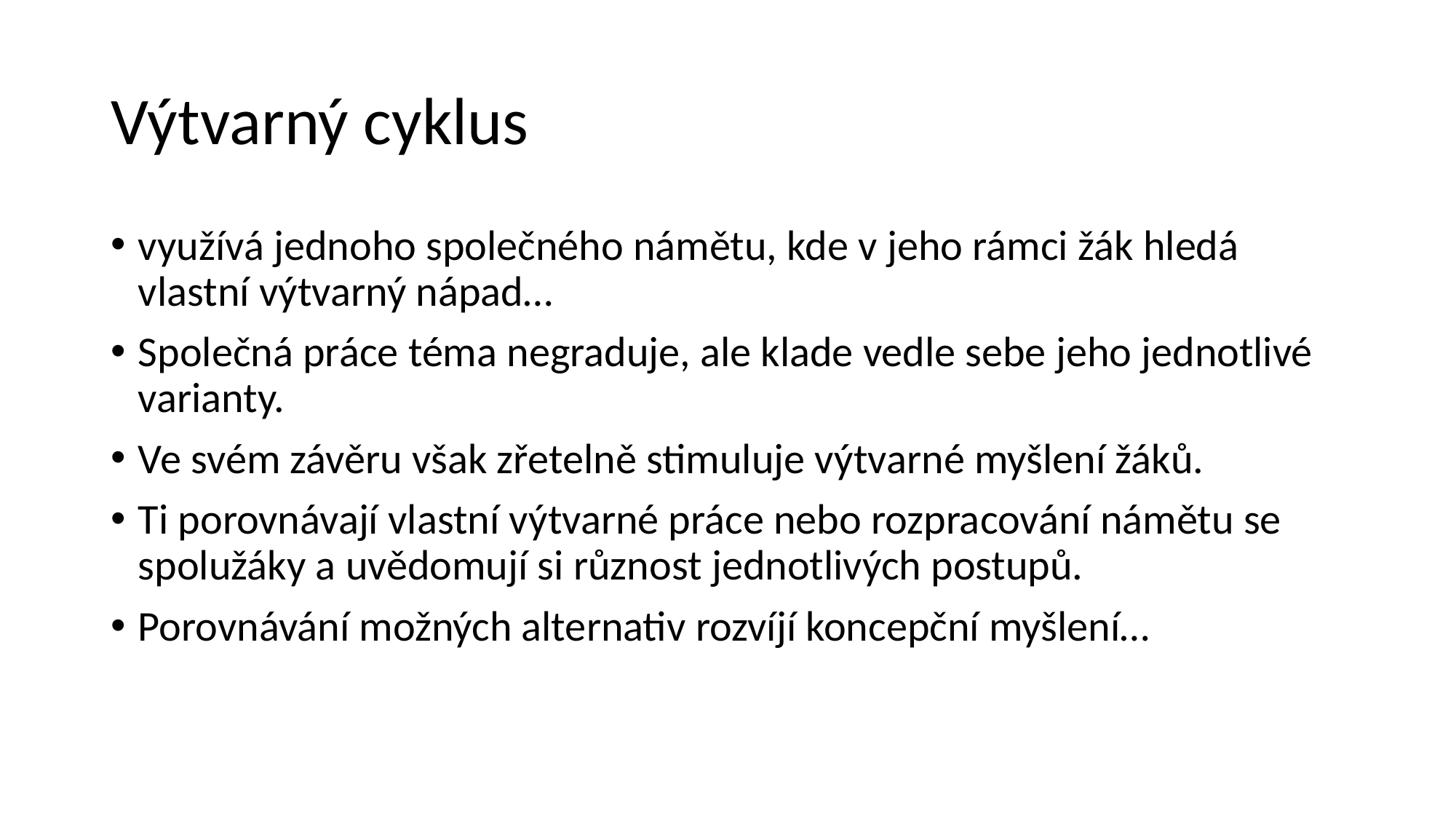

# Výtvarný cyklus
využívá jednoho společného námětu, kde v jeho rámci žák hledá vlastní výtvarný nápad…
Společná práce téma negraduje, ale klade vedle sebe jeho jednotlivé varianty.
Ve svém závěru však zřetelně stimuluje výtvarné myšlení žáků.
Ti porovnávají vlastní výtvarné práce nebo rozpracování námětu se spolužáky a uvědomují si různost jednotlivých postupů.
Porovnávání možných alternativ rozvíjí koncepční myšlení…